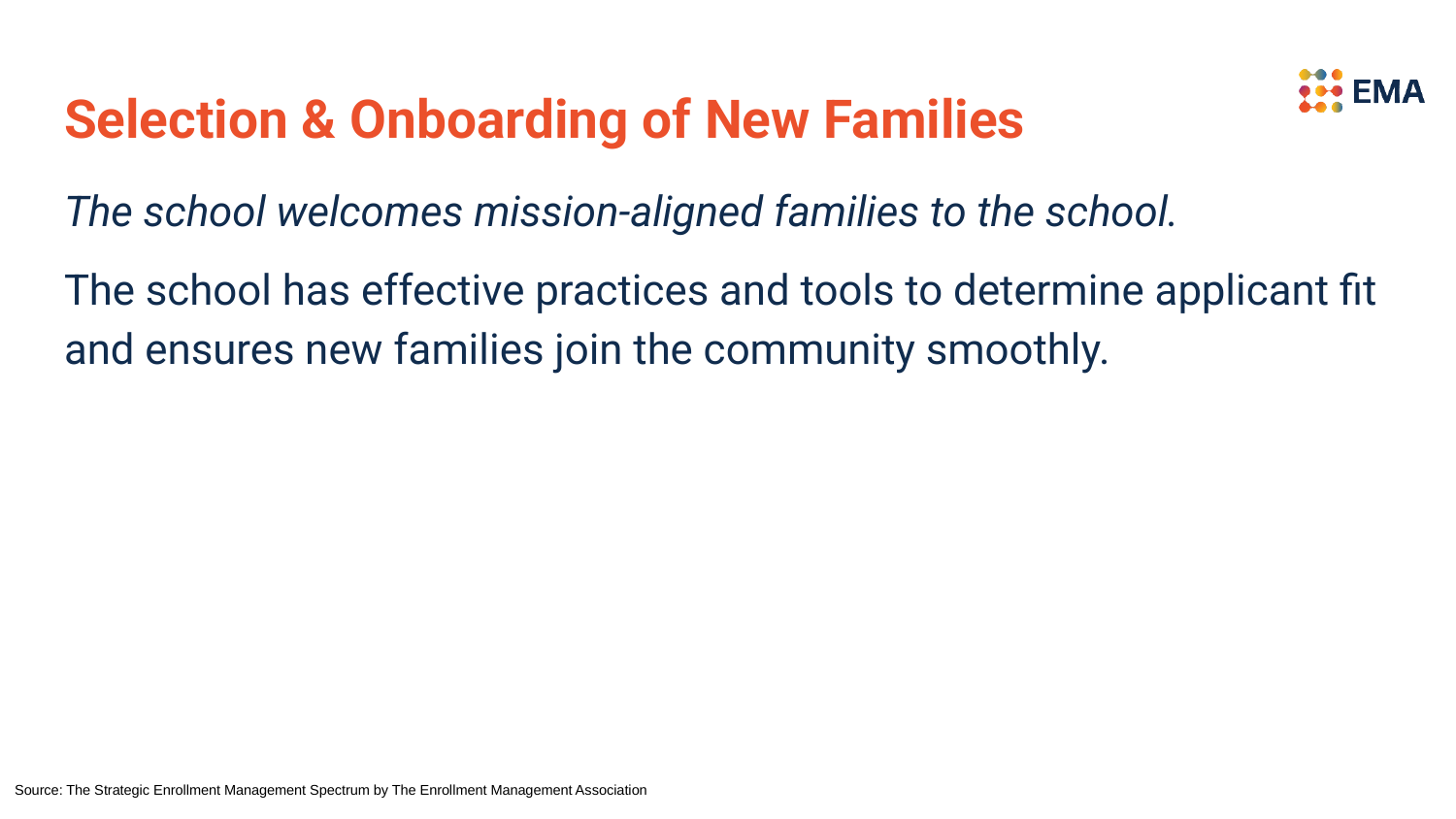

# Selection & Onboarding of New Families
The school welcomes mission-aligned families to the school.
The school has effective practices and tools to determine applicant fit and ensures new families join the community smoothly.
Source: The Strategic Enrollment Management Spectrum by The Enrollment Management Association